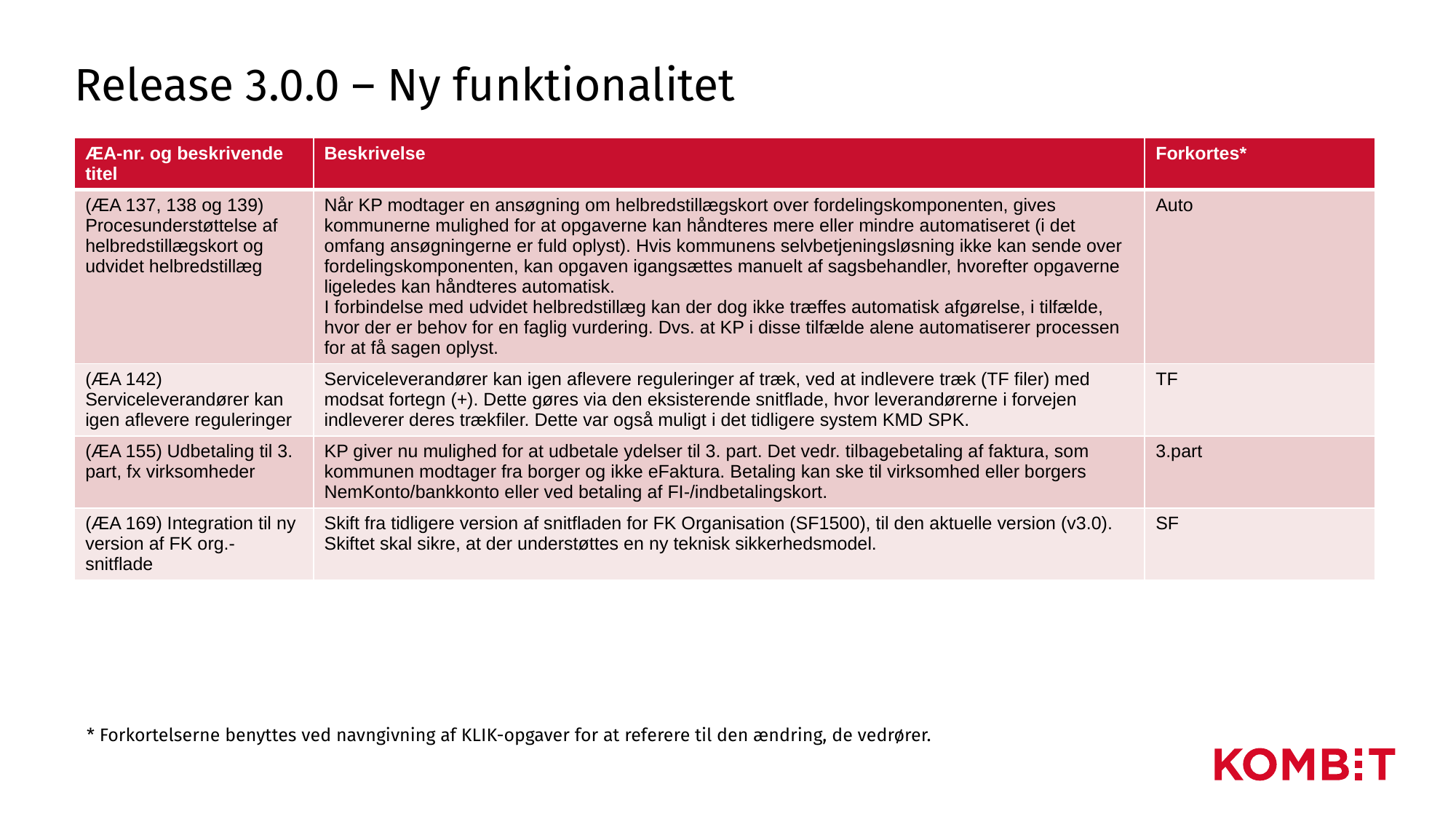

# Release 3.0.0 – Ny funktionalitet
| ÆA-nr. og beskrivende titel | Beskrivelse | Forkortes\* |
| --- | --- | --- |
| (ÆA 137, 138 og 139) Procesunderstøttelse af helbredstillægskort og udvidet helbredstillæg | Når KP modtager en ansøgning om helbredstillægskort over fordelingskomponenten, gives kommunerne mulighed for at opgaverne kan håndteres mere eller mindre automatiseret (i det omfang ansøgningerne er fuld oplyst). Hvis kommunens selvbetjeningsløsning ikke kan sende over fordelingskomponenten, kan opgaven igangsættes manuelt af sagsbehandler, hvorefter opgaverne ligeledes kan håndteres automatisk. I forbindelse med udvidet helbredstillæg kan der dog ikke træffes automatisk afgørelse, i tilfælde, hvor der er behov for en faglig vurdering. Dvs. at KP i disse tilfælde alene automatiserer processen for at få sagen oplyst. | Auto |
| (ÆA 142) Serviceleverandører kan igen aflevere reguleringer | Serviceleverandører kan igen aflevere reguleringer af træk, ved at indlevere træk (TF filer) med modsat fortegn (+). Dette gøres via den eksisterende snitflade, hvor leverandørerne i forvejen indleverer deres trækfiler. Dette var også muligt i det tidligere system KMD SPK. | TF |
| (ÆA 155) Udbetaling til 3. part, fx virksomheder | KP giver nu mulighed for at udbetale ydelser til 3. part. Det vedr. tilbagebetaling af faktura, som kommunen modtager fra borger og ikke eFaktura. Betaling kan ske til virksomhed eller borgers NemKonto/bankkonto eller ved betaling af FI-/indbetalingskort. | 3.part |
| (ÆA 169) Integration til ny version af FK org.-snitflade | Skift fra tidligere version af snitfladen for FK Organisation (SF1500), til den aktuelle version (v3.0). Skiftet skal sikre, at der understøttes en ny teknisk sikkerhedsmodel. | SF |
* Forkortelserne benyttes ved navngivning af KLIK-opgaver for at referere til den ændring, de vedrører.